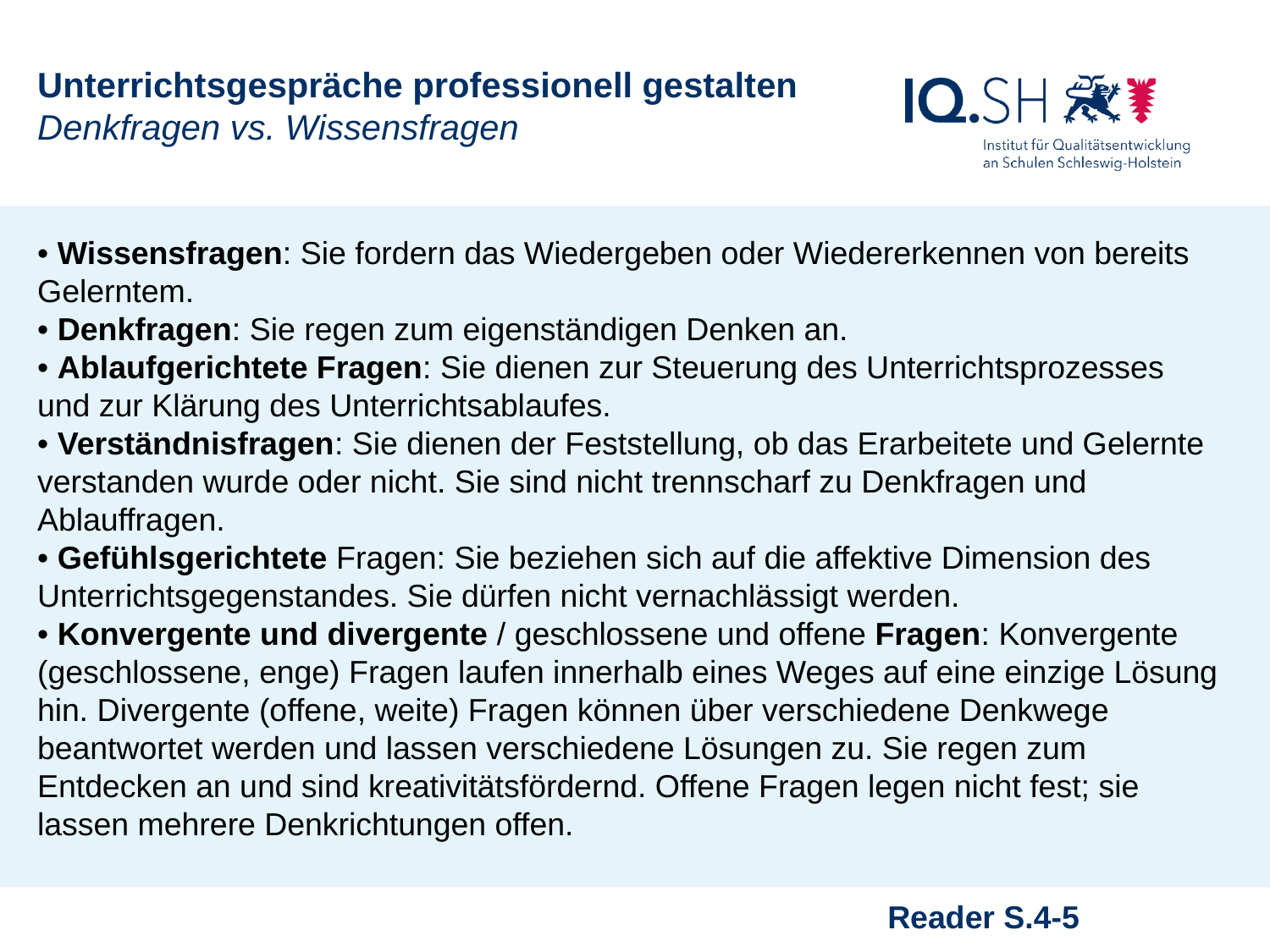

Unterrichtsgespräche professionell gestalten
Denkfragen vs. Wissensfragen
• Wissensfragen: Sie fordern das Wiedergeben oder Wiedererkennen von bereits Gelerntem.
• Denkfragen: Sie regen zum eigenständigen Denken an.
• Ablaufgerichtete Fragen: Sie dienen zur Steuerung des Unterrichtsprozesses und zur Klärung des Unterrichtsablaufes.
• Verständnisfragen: Sie dienen der Feststellung, ob das Erarbeitete und Gelernte
verstanden wurde oder nicht. Sie sind nicht trennscharf zu Denkfragen und Ablauffragen.
• Gefühlsgerichtete Fragen: Sie beziehen sich auf die affektive Dimension des Unterrichtsgegenstandes. Sie dürfen nicht vernachlässigt werden.
• Konvergente und divergente / geschlossene und offene Fragen: Konvergente (geschlossene, enge) Fragen laufen innerhalb eines Weges auf eine einzige Lösung hin. Divergente (offene, weite) Fragen können über verschiedene Denkwege
beantwortet werden und lassen verschiedene Lösungen zu. Sie regen zum Entdecken an und sind kreativitätsfördernd. Offene Fragen legen nicht fest; sie lassen mehrere Denkrichtungen offen.

Reader S.4-5
Schulrecht Gym/GemS, Sebastian Marcks, Kronshagen, 9.11.2016